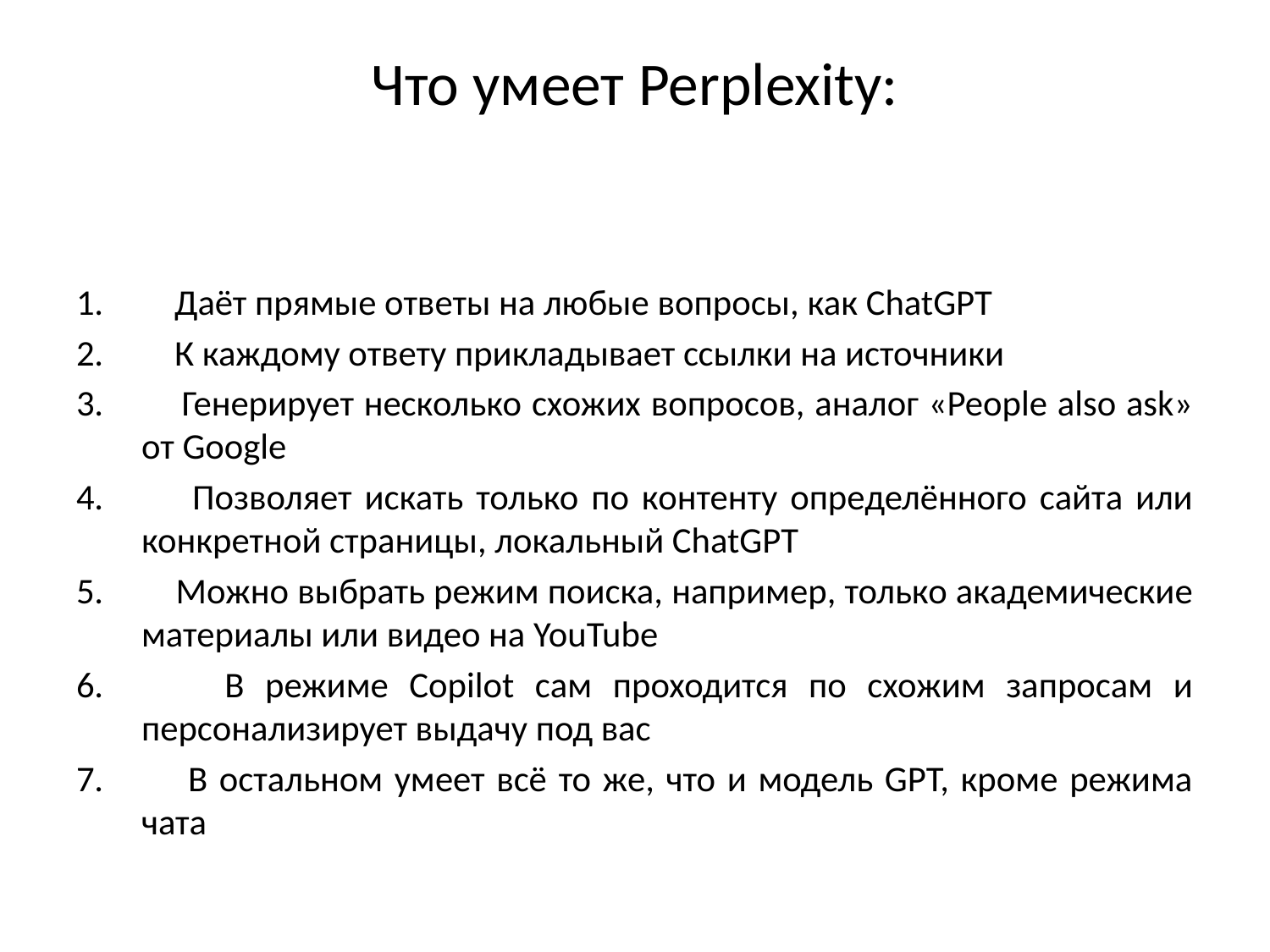

# Что умеет Perplexity:

    Даёт прямые ответы на любые вопросы, как ChatGPT
    К каждому ответу прикладывает ссылки на источники
    Генерирует несколько схожих вопросов, аналог «People also ask» от Google
    Позволяет искать только по контенту определённого сайта или конкретной страницы, локальный ChatGPT
    Можно выбрать режим поиска, например, только академические материалы или видео на YouTube
    В режиме Copilot сам проходится по схожим запросам и персонализирует выдачу под вас
    В остальном умеет всё то же, что и модель GPT, кроме режима чата